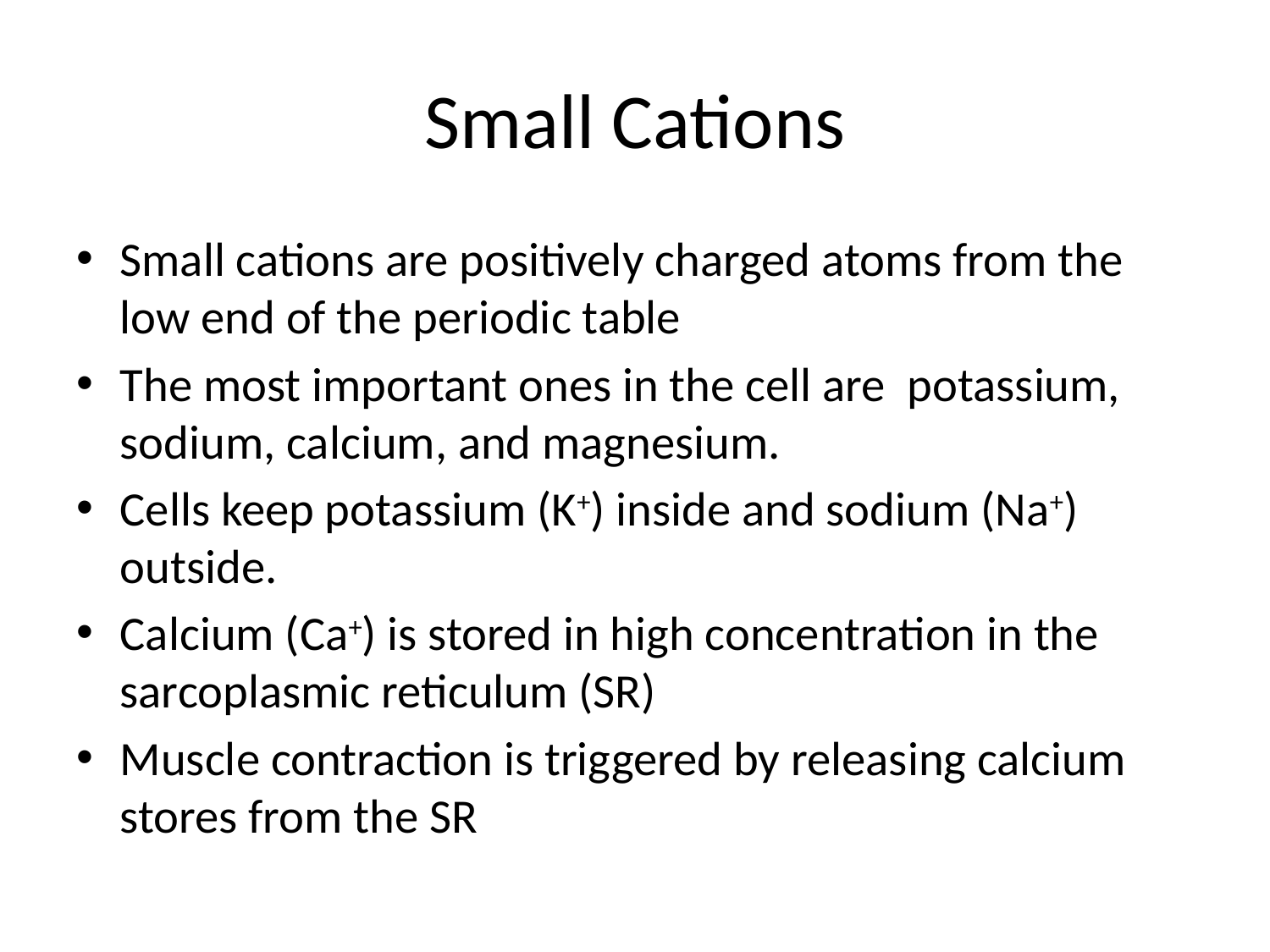

# Small Cations
Small cations are positively charged atoms from the low end of the periodic table
The most important ones in the cell are  potassium, sodium, calcium, and magnesium.
Cells keep potassium (K+) inside and sodium (Na+) outside.
Calcium (Ca+) is stored in high concentration in the sarcoplasmic reticulum (SR)
Muscle contraction is triggered by releasing calcium stores from the SR